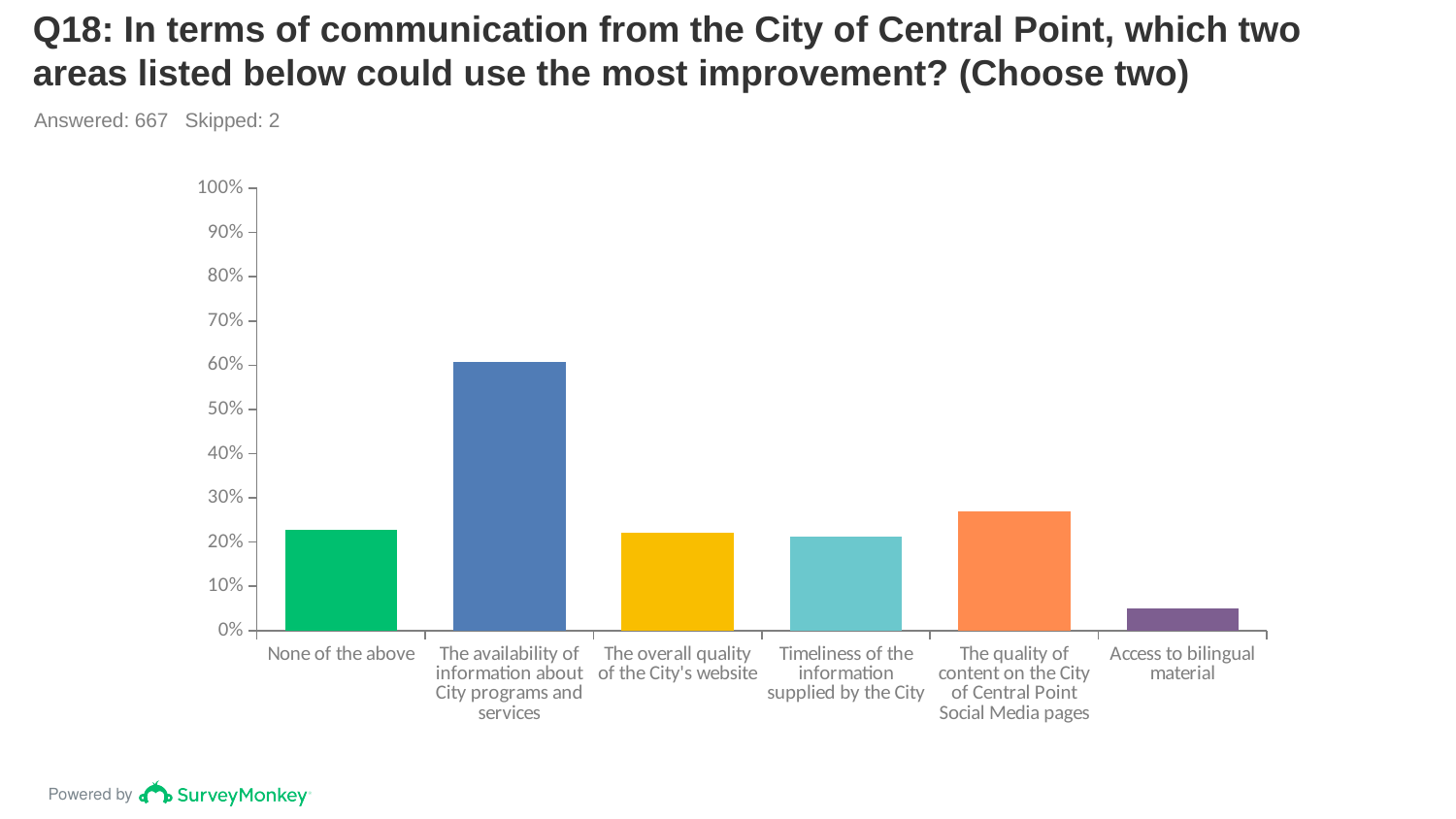

# Q18: In terms of communication from the City of Central Point, which two areas listed below could use the most improvement? (Choose two)
Answered: 667   Skipped: 2

### Chart

| Category |   |
|---|---|
| None of the above | 0.2279 |
| The availability of information about City programs and services | 0.6072 |
| The overall quality of the City's website | 0.2219 |
| Timeliness of the information supplied by the City | 0.2114 |
| The quality of content on the City of Central Point Social Media pages | 0.2699 |
| Access to bilingual material | 0.0495 |